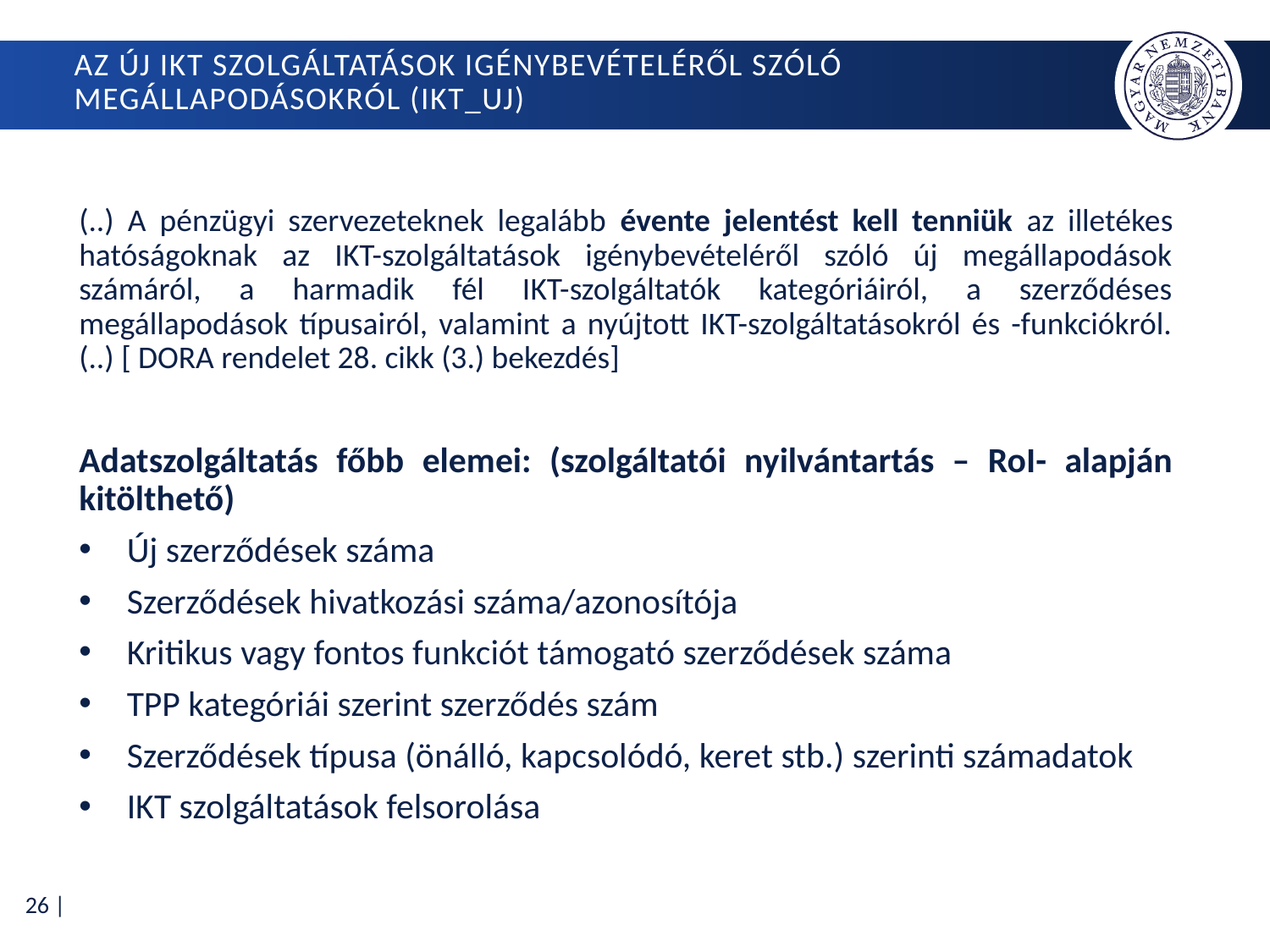

# Az új IKT szolgáltatások igénybevételéről szóló megállapodásokról (IKT_UJ)
(..) A pénzügyi szervezeteknek legalább évente jelentést kell tenniük az illetékes hatóságoknak az IKT-szolgáltatások igénybevételéről szóló új megállapodások számáról, a harmadik fél IKT-szolgáltatók kategóriáiról, a szerződéses megállapodások típusairól, valamint a nyújtott IKT-szolgáltatásokról és -funkciókról. (..) [ DORA rendelet 28. cikk (3.) bekezdés]

Adatszolgáltatás főbb elemei: (szolgáltatói nyilvántartás – RoI- alapján kitölthető)
Új szerződések száma
Szerződések hivatkozási száma/azonosítója
Kritikus vagy fontos funkciót támogató szerződések száma
TPP kategóriái szerint szerződés szám
Szerződések típusa (önálló, kapcsolódó, keret stb.) szerinti számadatok
IKT szolgáltatások felsorolása